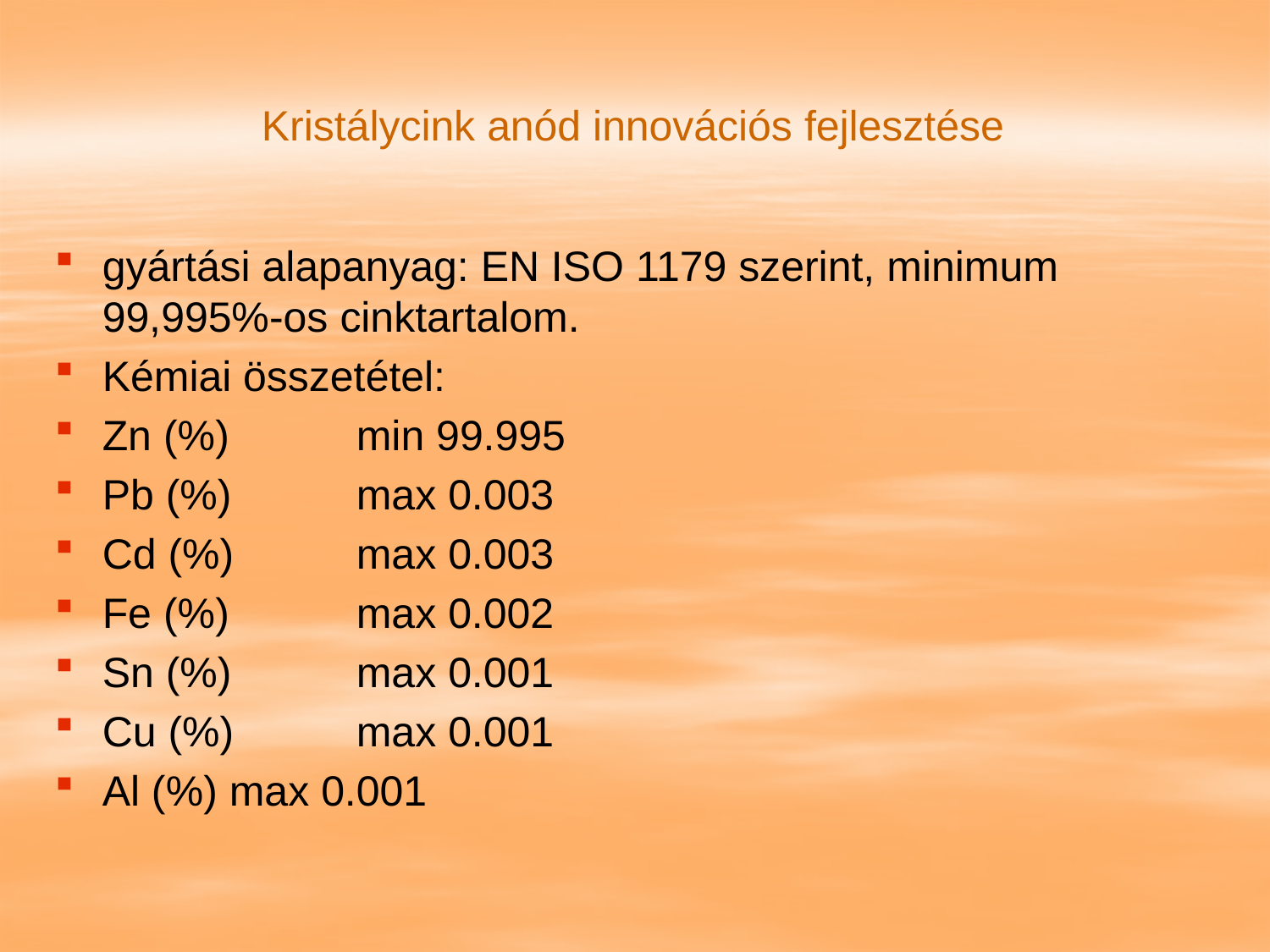

# Kristálycink anód innovációs fejlesztése
gyártási alapanyag: EN ISO 1179 szerint, minimum 99,995%-os cinktartalom.
Kémiai összetétel:
Zn (%)	min 99.995
Pb (%)	max 0.003
Cd (%)	max 0.003
Fe (%)	max 0.002
Sn (%)	max 0.001
Cu (%)	max 0.001
Al (%)	max 0.001